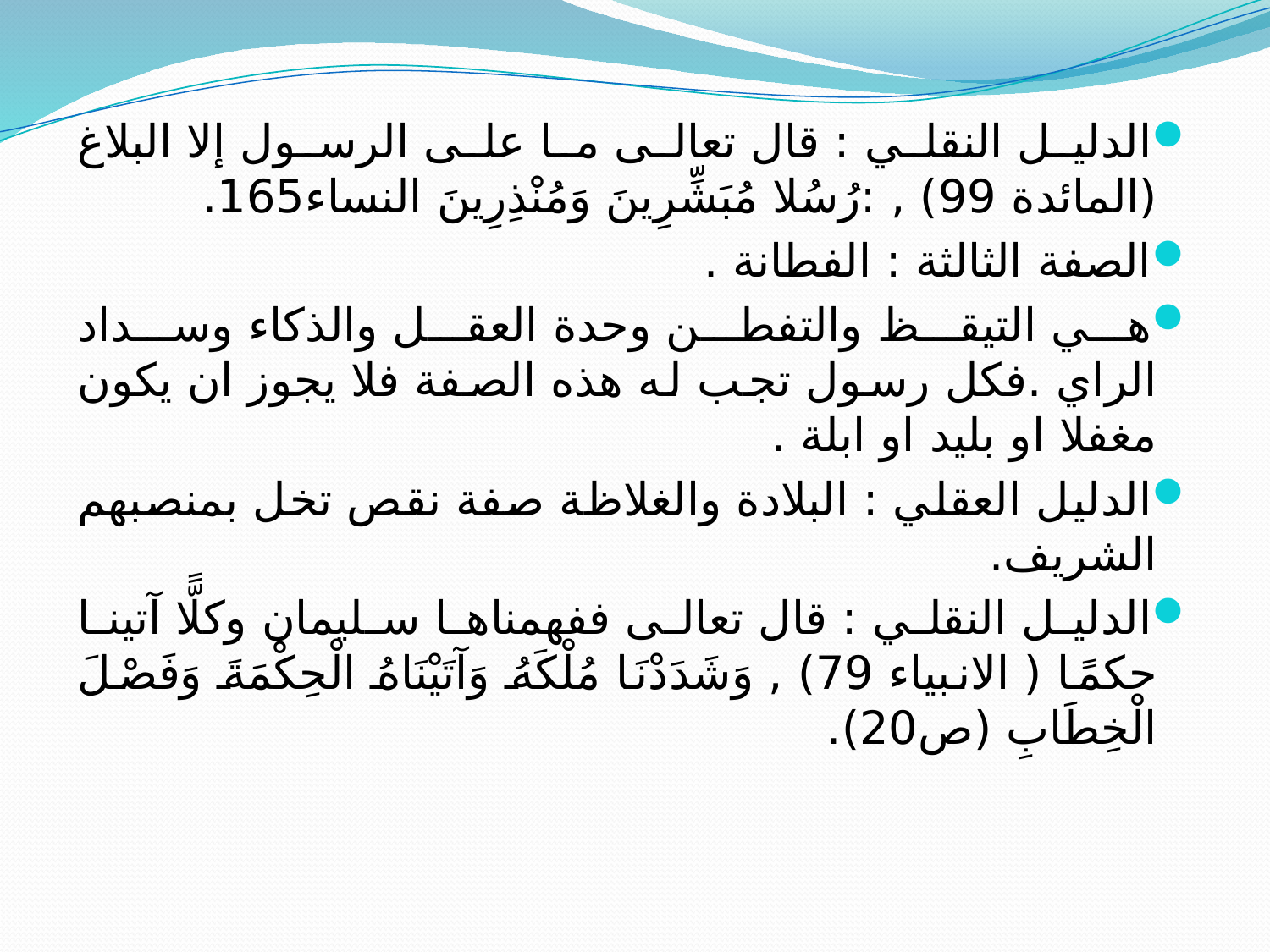

#
الدليل النقلي : قال تعالى ما على الرسول إلا البلاغ (المائدة 99) , :رُسُلا مُبَشِّرِينَ وَمُنْذِرِينَ النساء165.
الصفة الثالثة : الفطانة .
هي التيقظ والتفطن وحدة العقل والذكاء وسداد الراي .فكل رسول تجب له هذه الصفة فلا يجوز ان يكون مغفلا او بليد او ابلة .
الدليل العقلي : البلادة والغلاظة صفة نقص تخل بمنصبهم الشريف.
الدليل النقلي : قال تعالى ففهمناها سليمان وكلًّا آتينا حكمًا ( الانبياء 79) , وَشَدَدْنَا مُلْكَهُ وَآتَيْنَاهُ الْحِكْمَةَ وَفَصْلَ الْخِطَابِ (ص20).